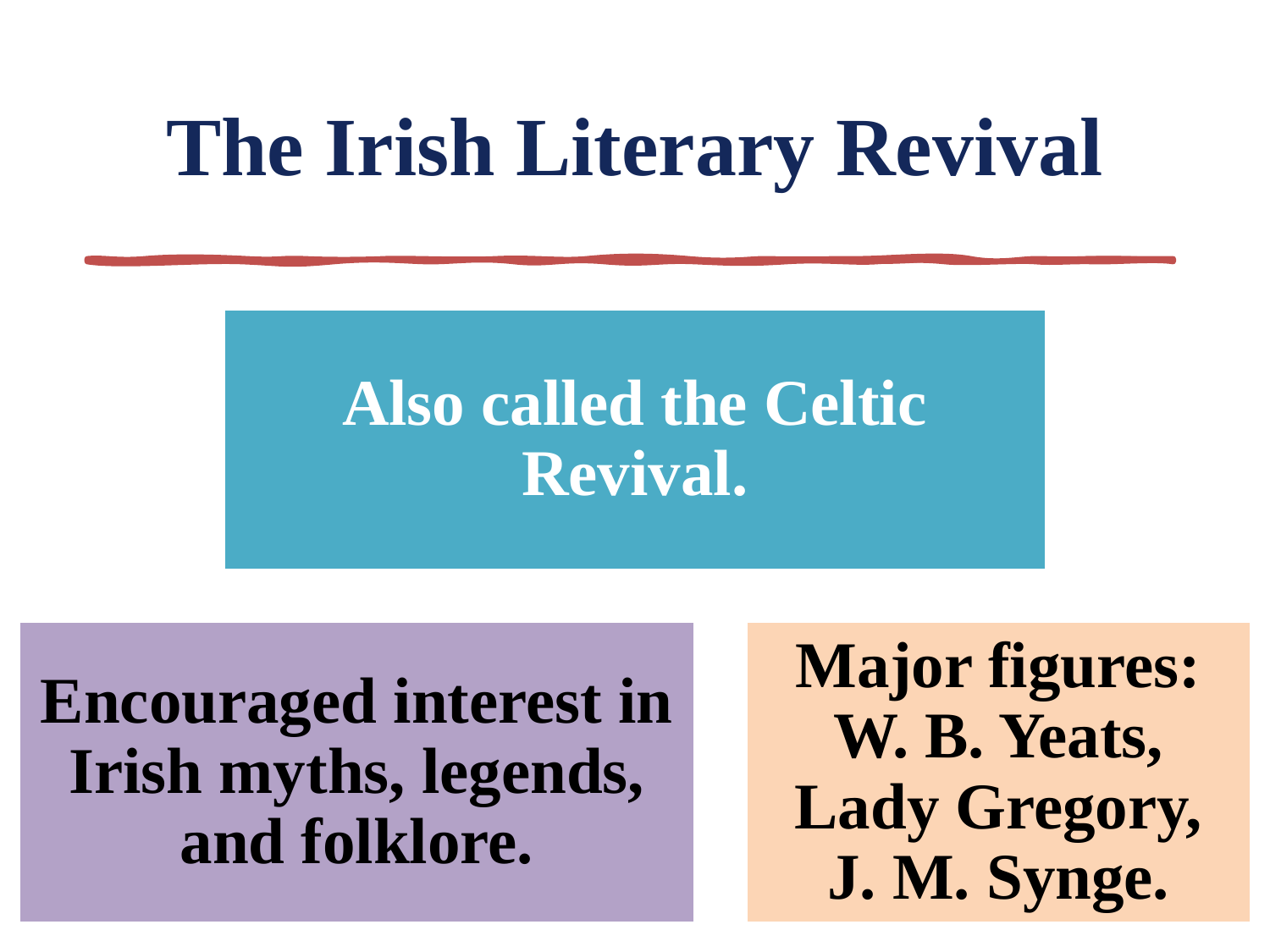

# The Irish Literary Revival

Also called the Celtic Revival.
Encouraged interest in Irish myths, legends, and folklore.
Major figures: W. B. Yeats, Lady Gregory, J. M. Synge.